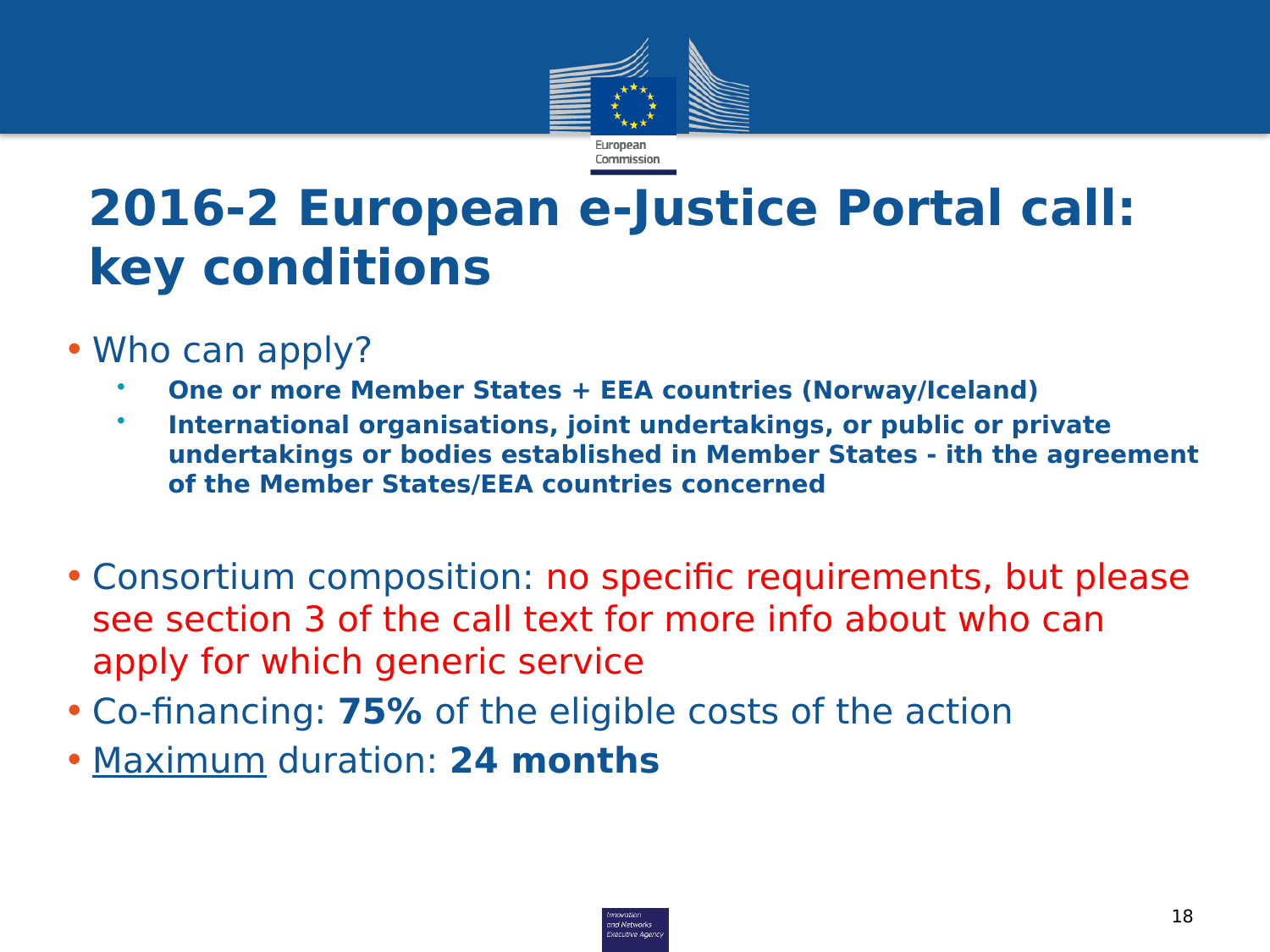

# 2016-2 European e-Justice Portal call: key conditions
Who can apply?
One or more Member States + EEA countries (Norway/Iceland)
International organisations, joint undertakings, or public or private undertakings or bodies established in Member States - ith the agreement of the Member States/EEA countries concerned

Consortium composition: no specific requirements, but please see section 3 of the call text for more info about who can apply for which generic service
Co-financing: 75% of the eligible costs of the action
Maximum duration: 24 months

18